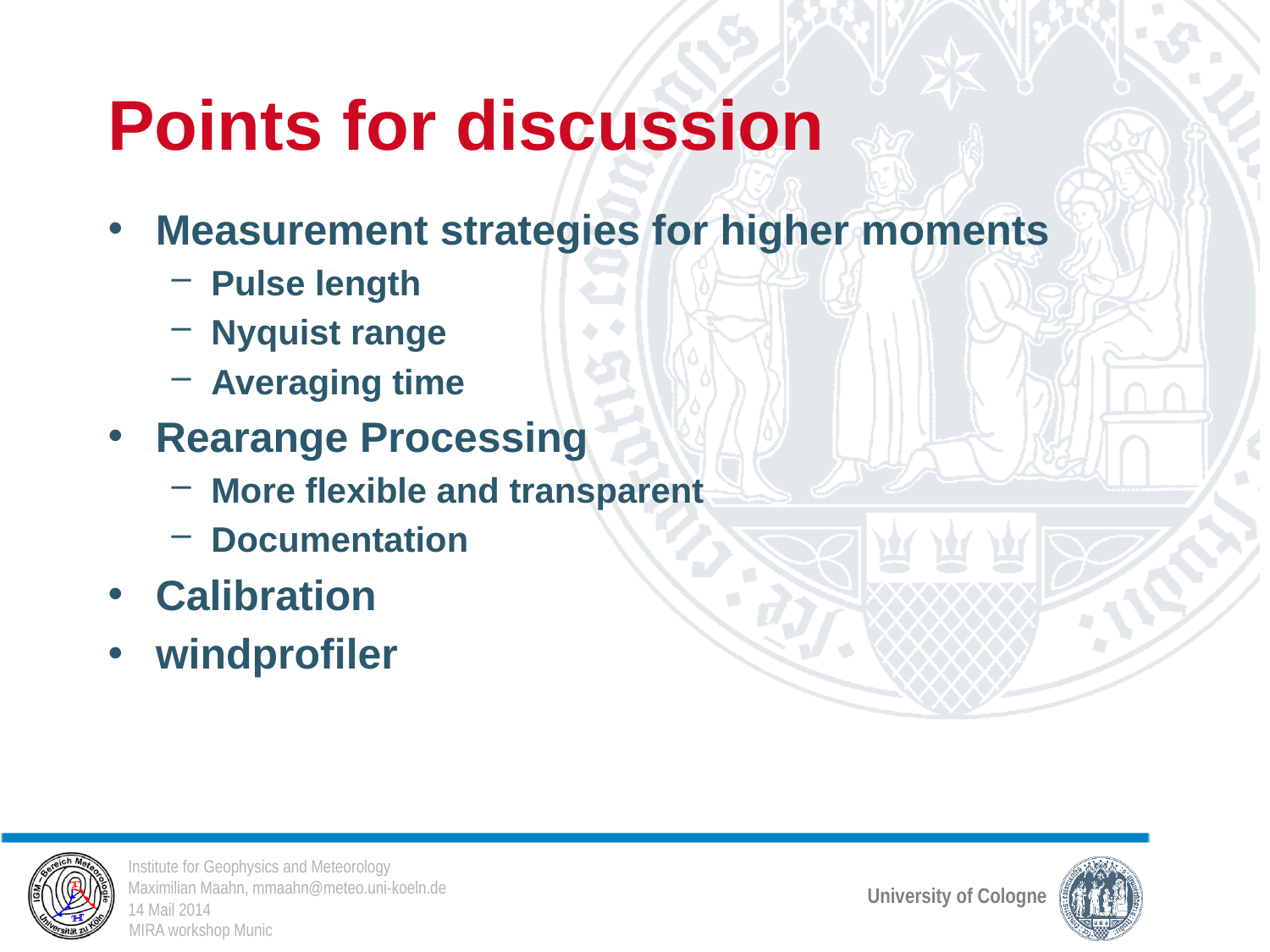

# Points for discussion
Measurement strategies for higher moments
Pulse length
Nyquist range
Averaging time
Rearange Processing
More flexible and transparent
Documentation
Calibration
windprofiler

14 Mail 2014
MIRA workshop Munic